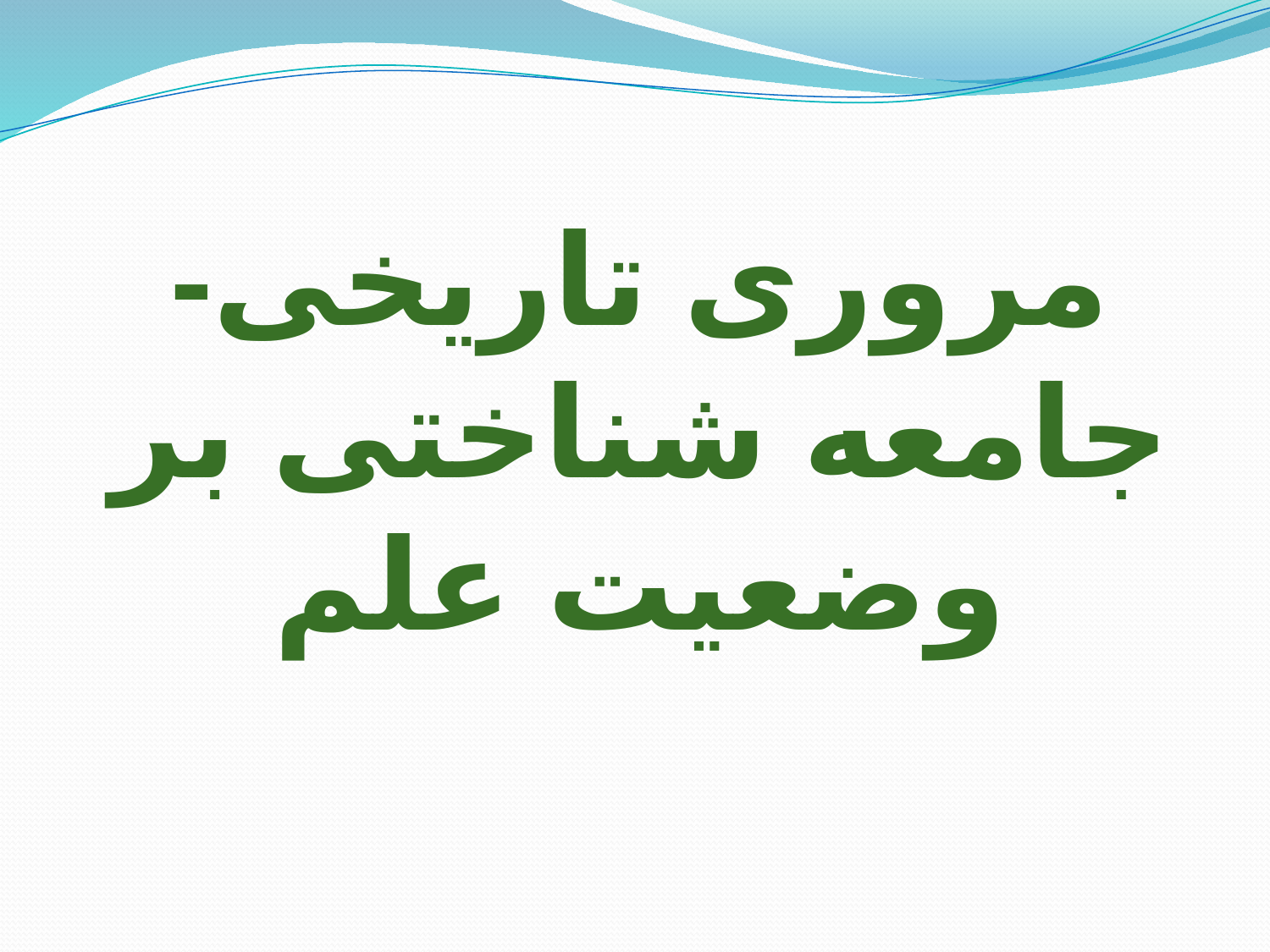

# مروری تاریخی- جامعه شناختی بر وضعیت علم